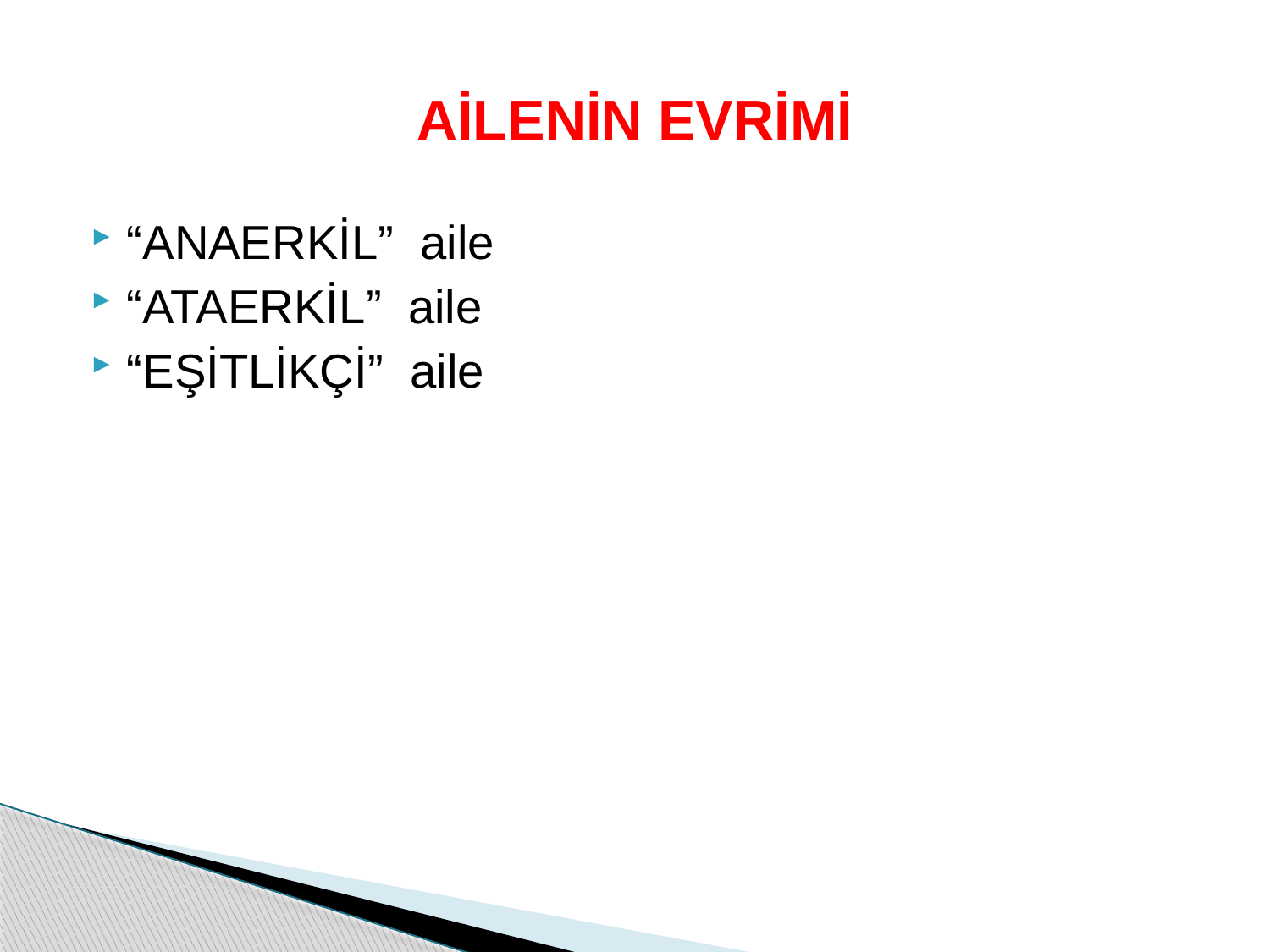

# AİLENİN EVRİMİ
“ANAERKİL”  aile
“ATAERKİL”  aile
“EŞİTLİKÇİ”  aile